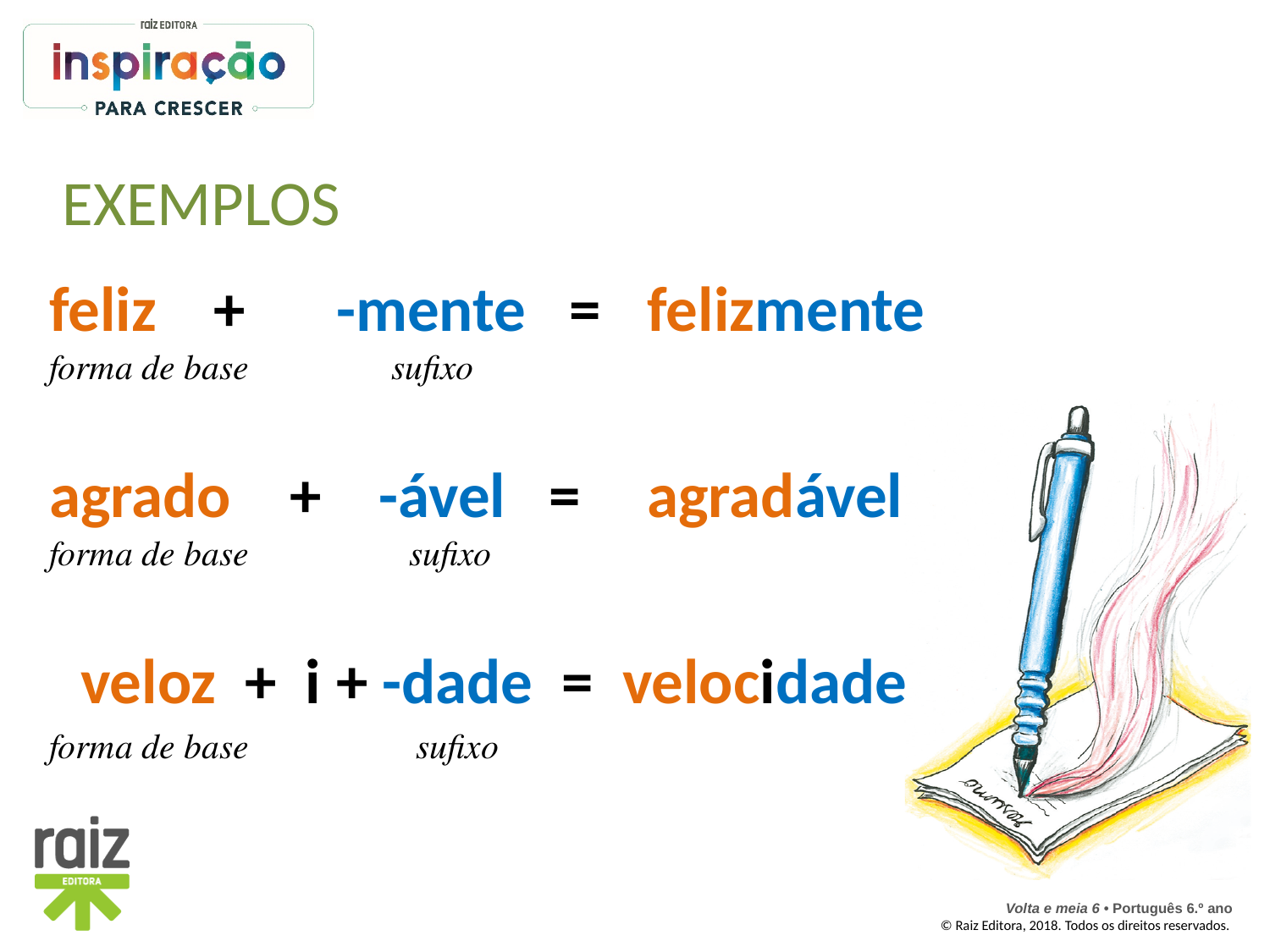

feliz    +   	-mente   =	felizmente
forma de base                sufixo
agrado	  +    -ável   =	agradável
forma de base                  sufixo
  veloz  +  i	+ -dade  =  velocidade
forma de base		         sufixo
Exemplos